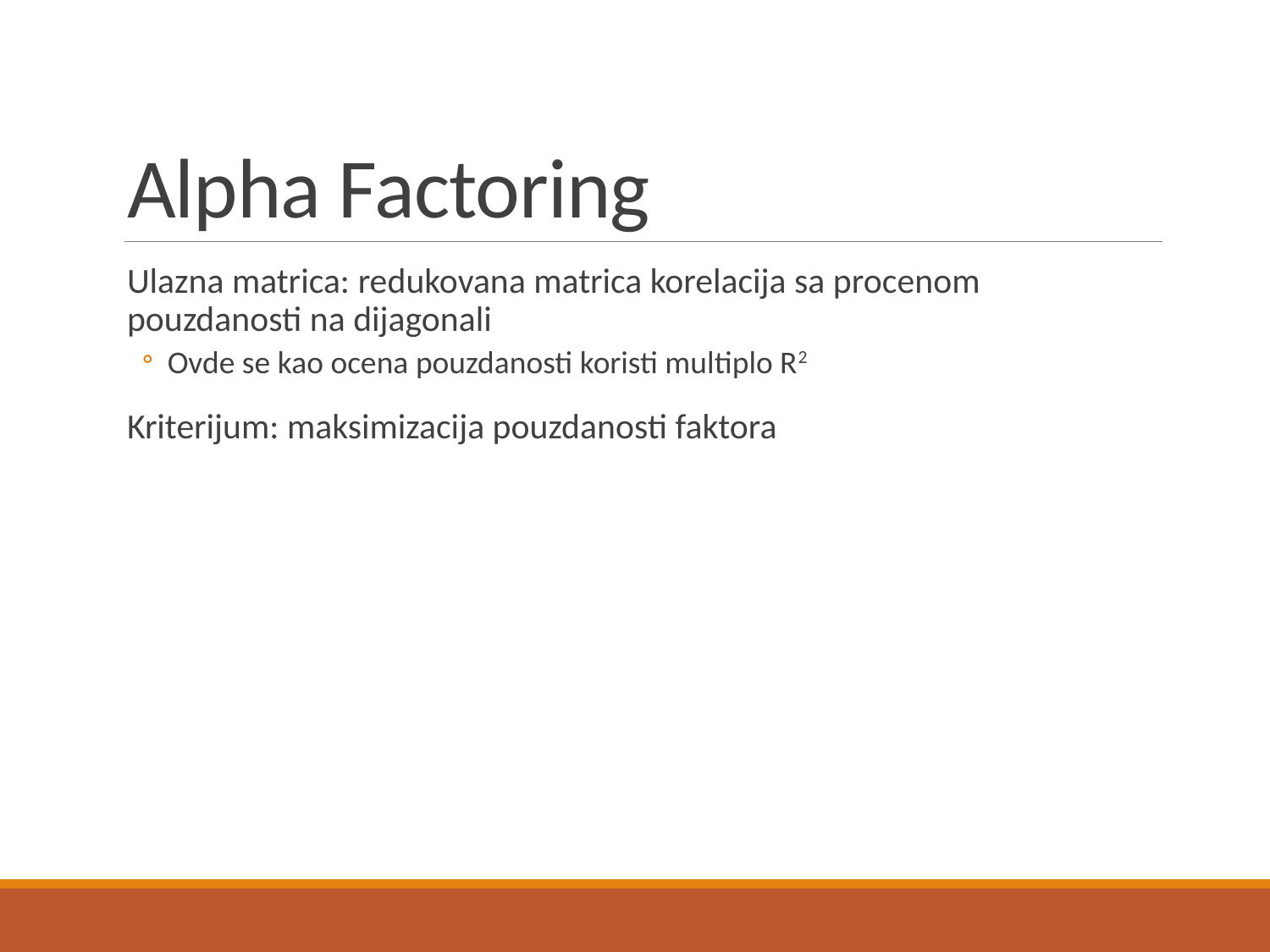

# Alpha Factoring
Ulazna matrica: redukovana matrica korelacija sa procenom pouzdanosti na dijagonali
Ovde se kao ocena pouzdanosti koristi multiplo R2
Kriterijum: maksimizacija pouzdanosti faktora